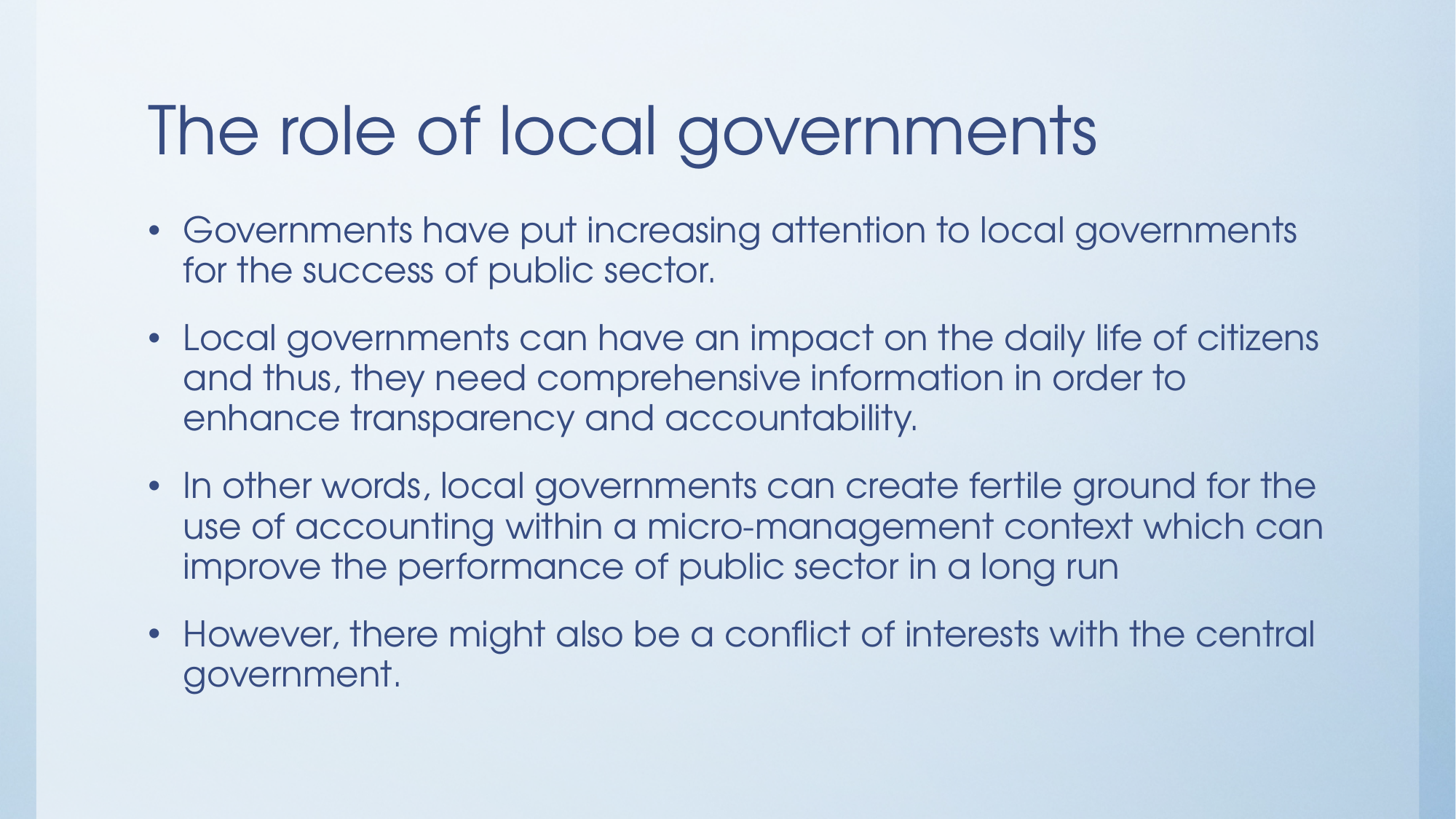

# The role of local governments
Governments have put increasing attention to local governments for the success of public sector.
Local governments can have an impact on the daily life of citizens and thus, they need comprehensive information in order to enhance transparency and accountability.
In other words, local governments can create fertile ground for the use of accounting within a micro-management context which can improve the performance of public sector in a long run
However, there might also be a conflict of interests with the central government.